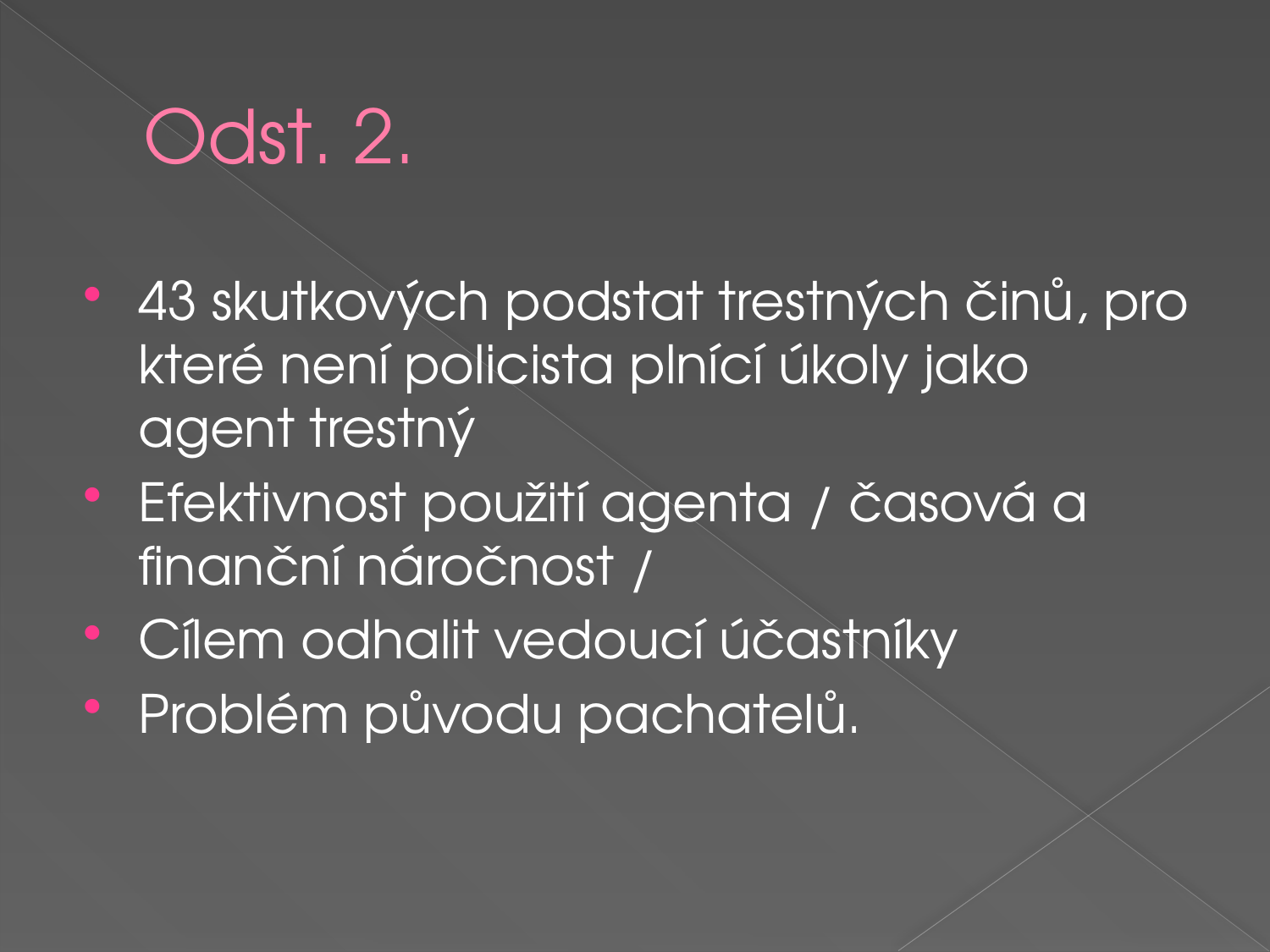

# Odst. 2.
43 skutkových podstat trestných činů, pro které není policista plnící úkoly jako agent trestný
Efektivnost použití agenta / časová a finanční náročnost /
Cílem odhalit vedoucí účastníky
Problém původu pachatelů.